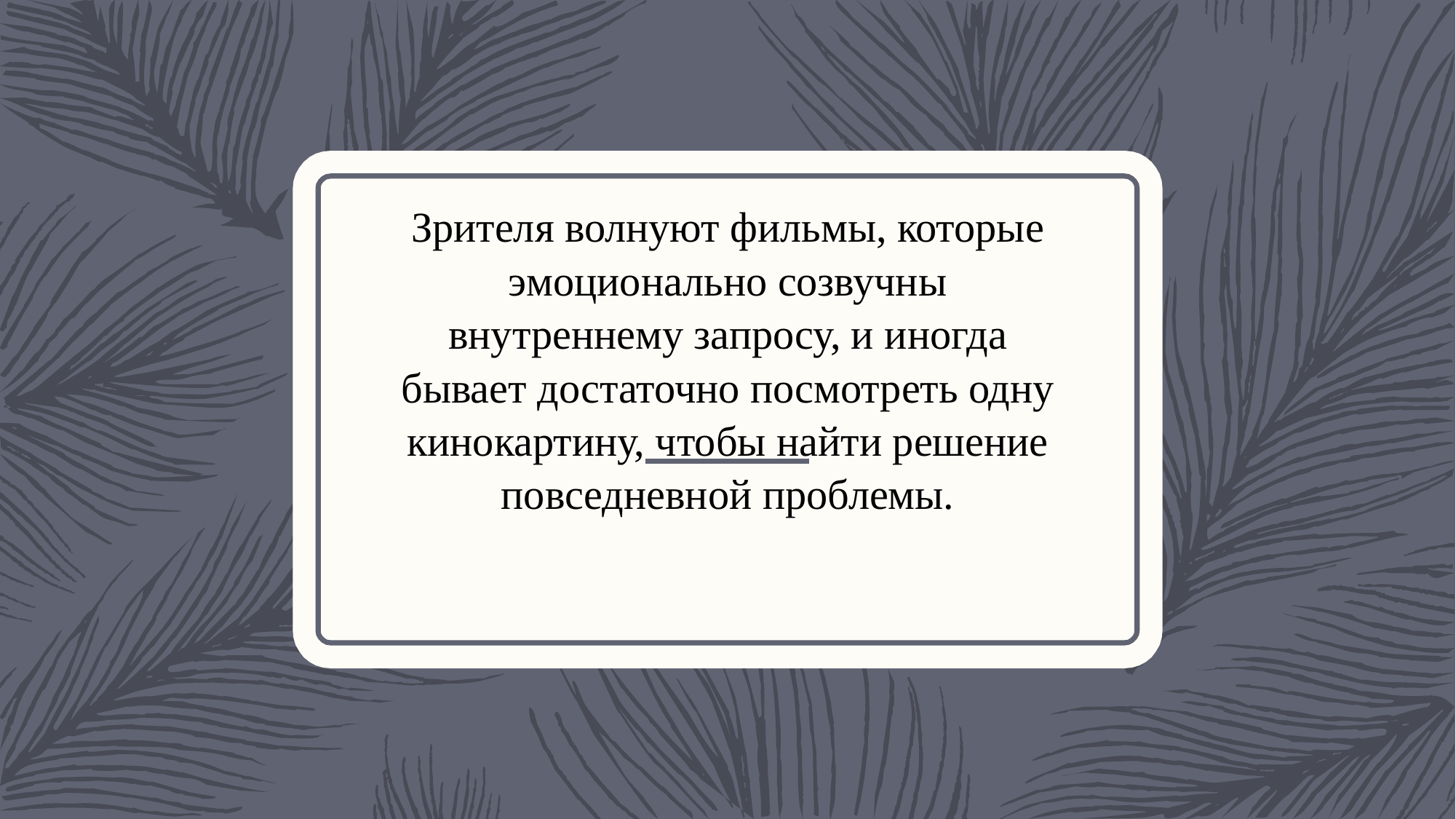

# Зрителя волнуют фильмы, которые эмоционально созвучны внутреннему запросу, и иногда бывает достаточно посмотреть одну кинокартину, чтобы найти решение повседневной проблемы.